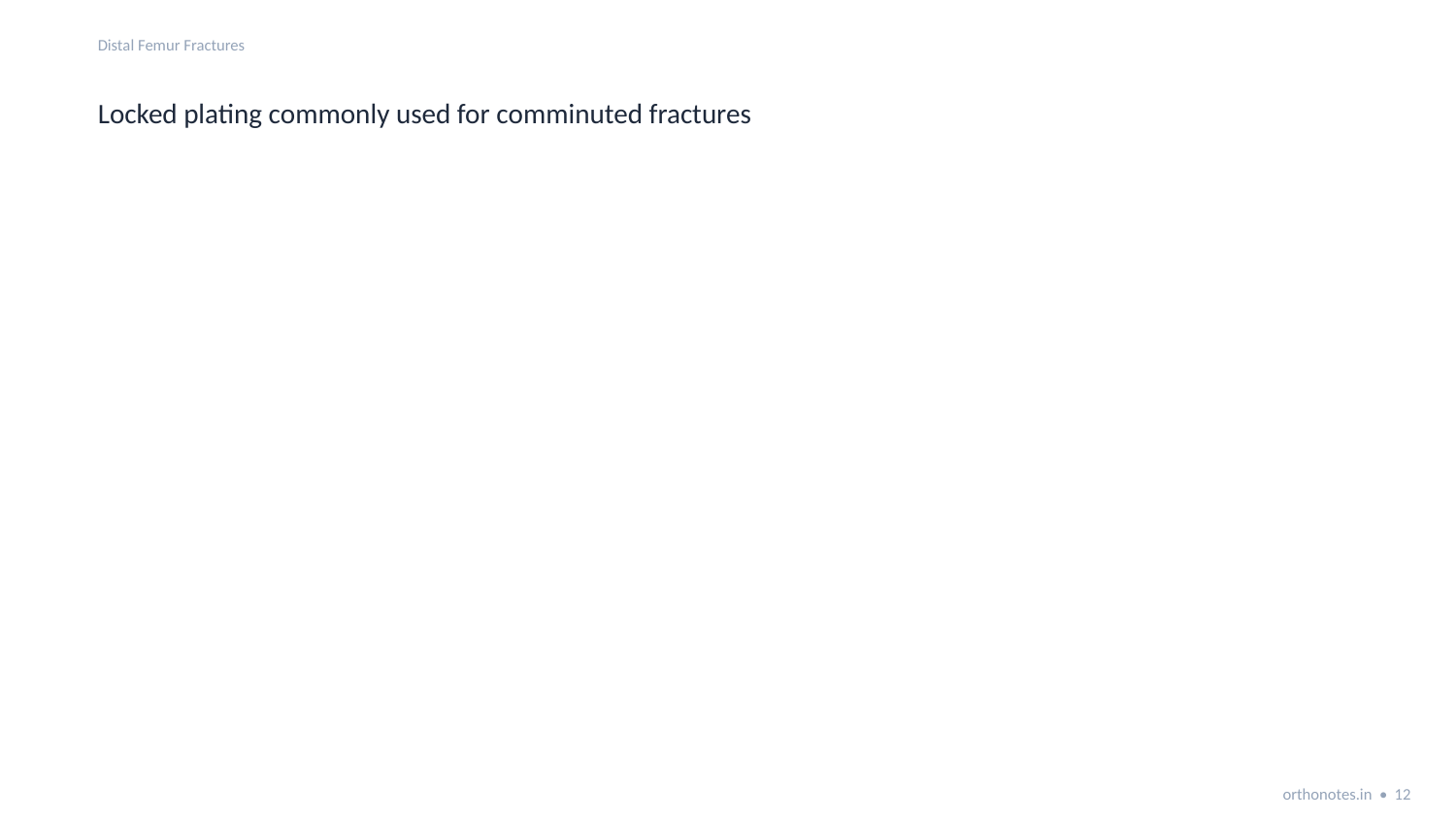

Distal Femur Fractures
Locked plating commonly used for comminuted fractures
orthonotes.in  •  12